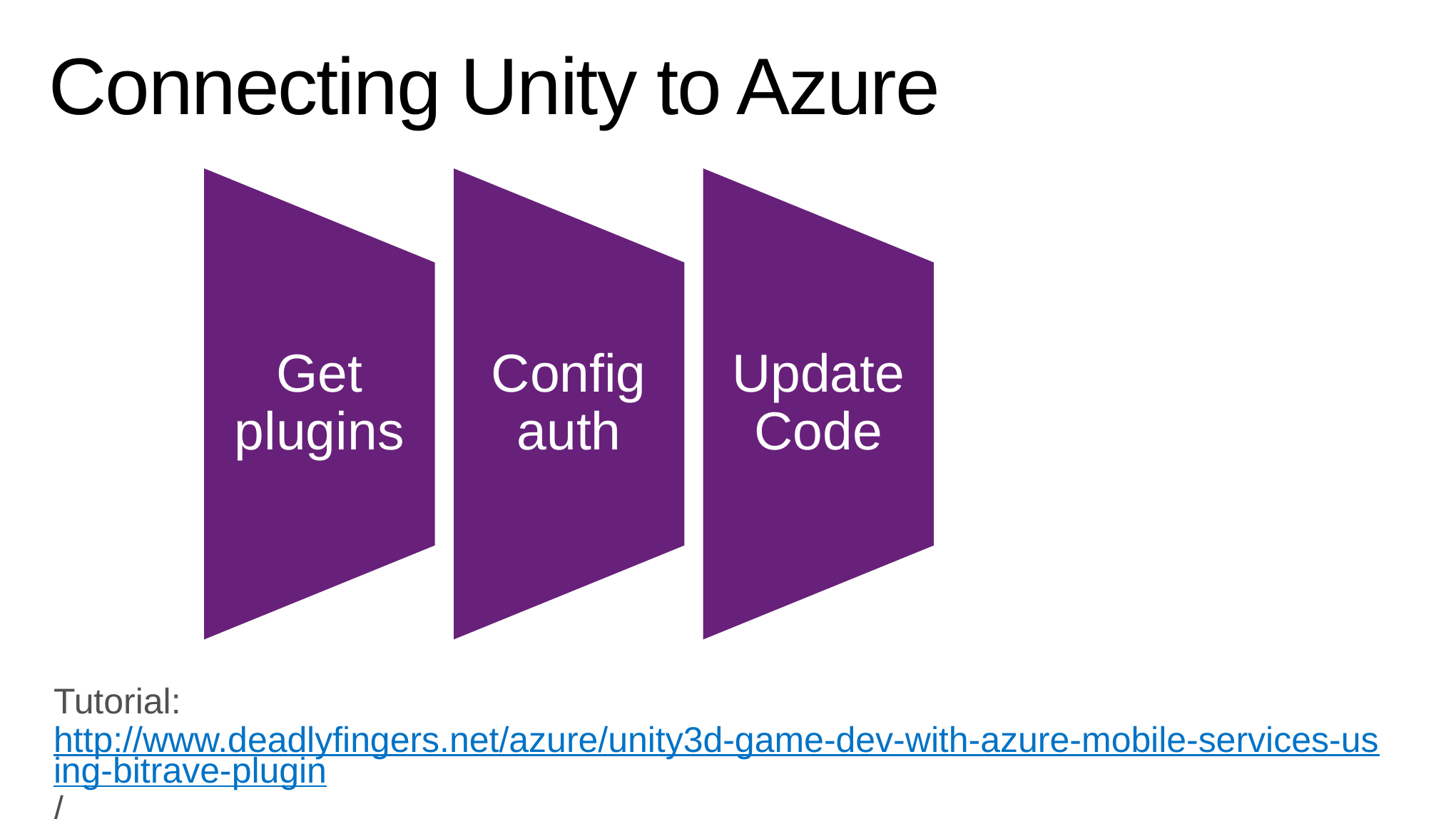

# Connecting Unity to Azure
Get plugins
Config auth
Update Code
Tutorial: http://www.deadlyfingers.net/azure/unity3d-game-dev-with-azure-mobile-services-using-bitrave-plugin/